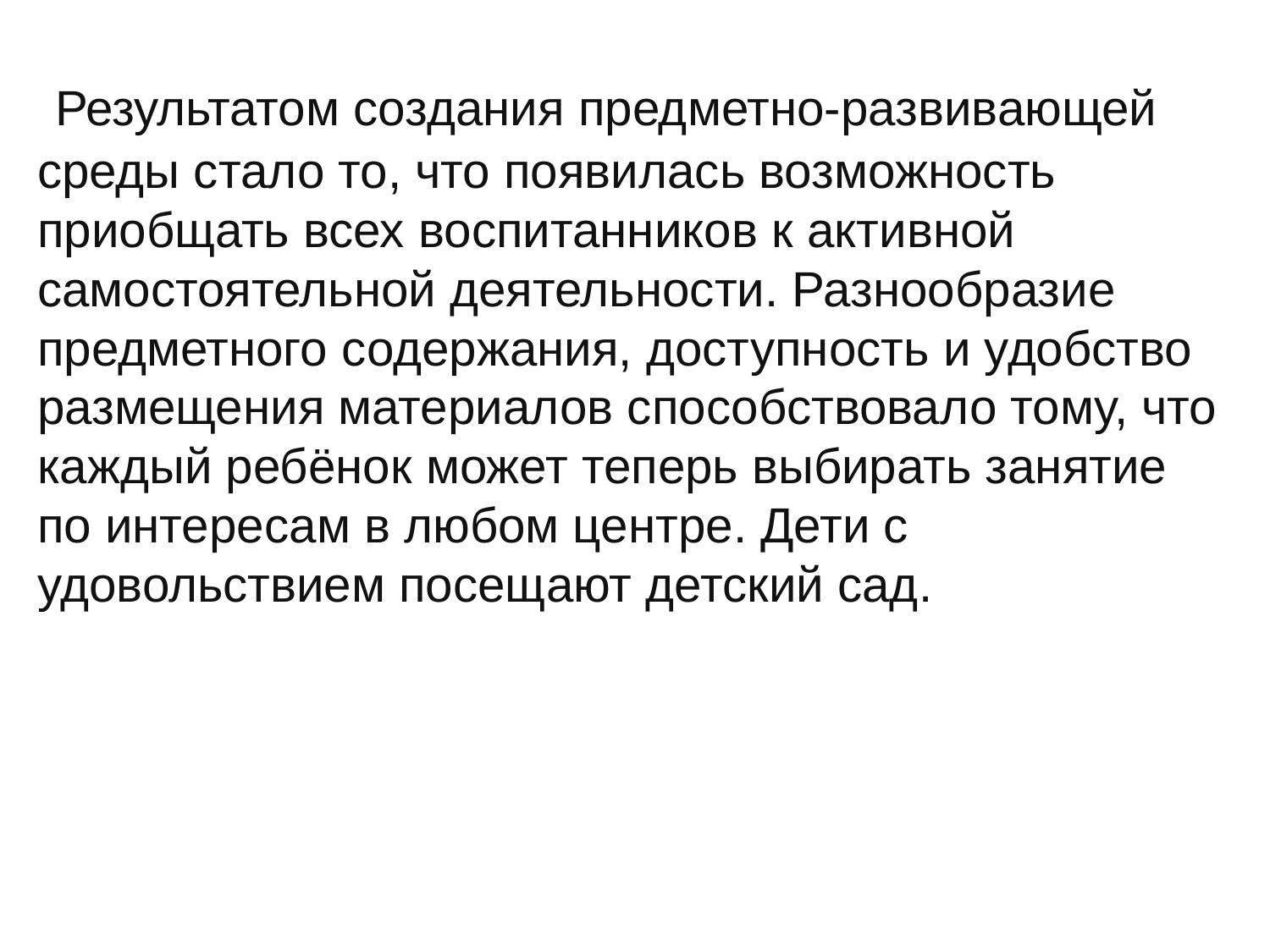

Результатом создания предметно-развивающей среды стало то, что появилась возможность приобщать всех воспитанников к активной самостоятельной деятельности. Разнообразие предметного содержания, доступность и удобство размещения материалов способствовало тому, что каждый ребёнок может теперь выбирать занятие по интересам в любом центре. Дети с удовольствием посещают детский сад.